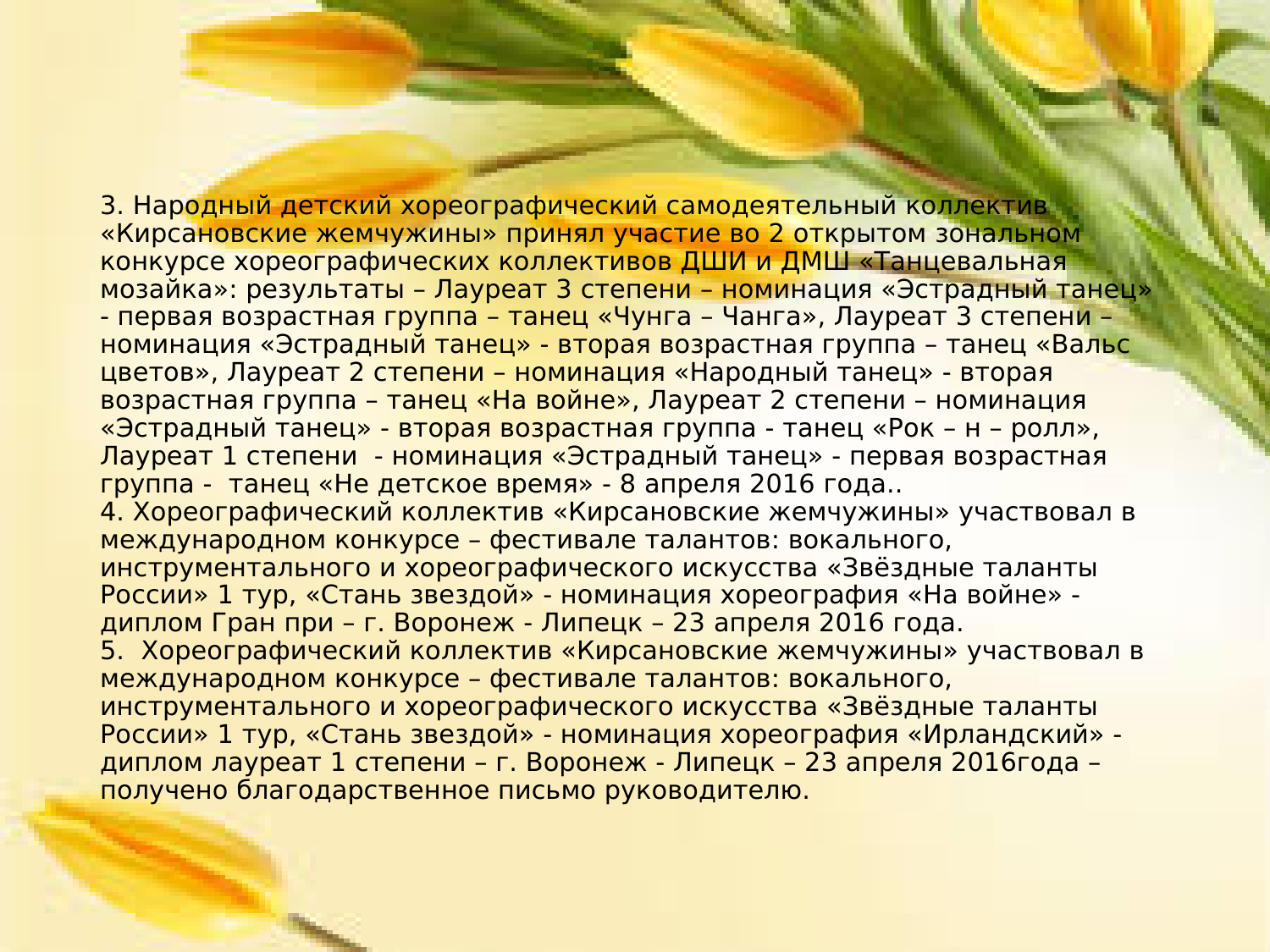

# 3. Народный детский хореографический самодеятельный коллектив  «Кирсановские жемчужины» принял участие во 2 открытом зональном конкурсе хореографических коллективов ДШИ и ДМШ «Танцевальная мозайка»: результаты – Лауреат 3 степени – номинация «Эстрадный танец» - первая возрастная группа – танец «Чунга – Чанга», Лауреат 3 степени – номинация «Эстрадный танец» - вторая возрастная группа – танец «Вальс цветов», Лауреат 2 степени – номинация «Народный танец» - вторая возрастная группа – танец «На войне», Лауреат 2 степени – номинация «Эстрадный танец» - вторая возрастная группа - танец «Рок – н – ролл», Лауреат 1 степени  - номинация «Эстрадный танец» - первая возрастная группа -  танец «Не детское время» - 8 апреля 2016 года.. 4. Хореографический коллектив «Кирсановские жемчужины» участвовал в международном конкурсе – фестивале талантов: вокального, инструментального и хореографического искусства «Звёздные таланты России» 1 тур, «Стань звездой» - номинация хореография «На войне» - диплом Гран при – г. Воронеж - Липецк – 23 апреля 2016 года. 5.  Хореографический коллектив «Кирсановские жемчужины» участвовал в международном конкурсе – фестивале талантов: вокального, инструментального и хореографического искусства «Звёздные таланты России» 1 тур, «Стань звездой» - номинация хореография «Ирландский» -  диплом лауреат 1 степени – г. Воронеж - Липецк – 23 апреля 2016года – получено благодарственное письмо руководителю.